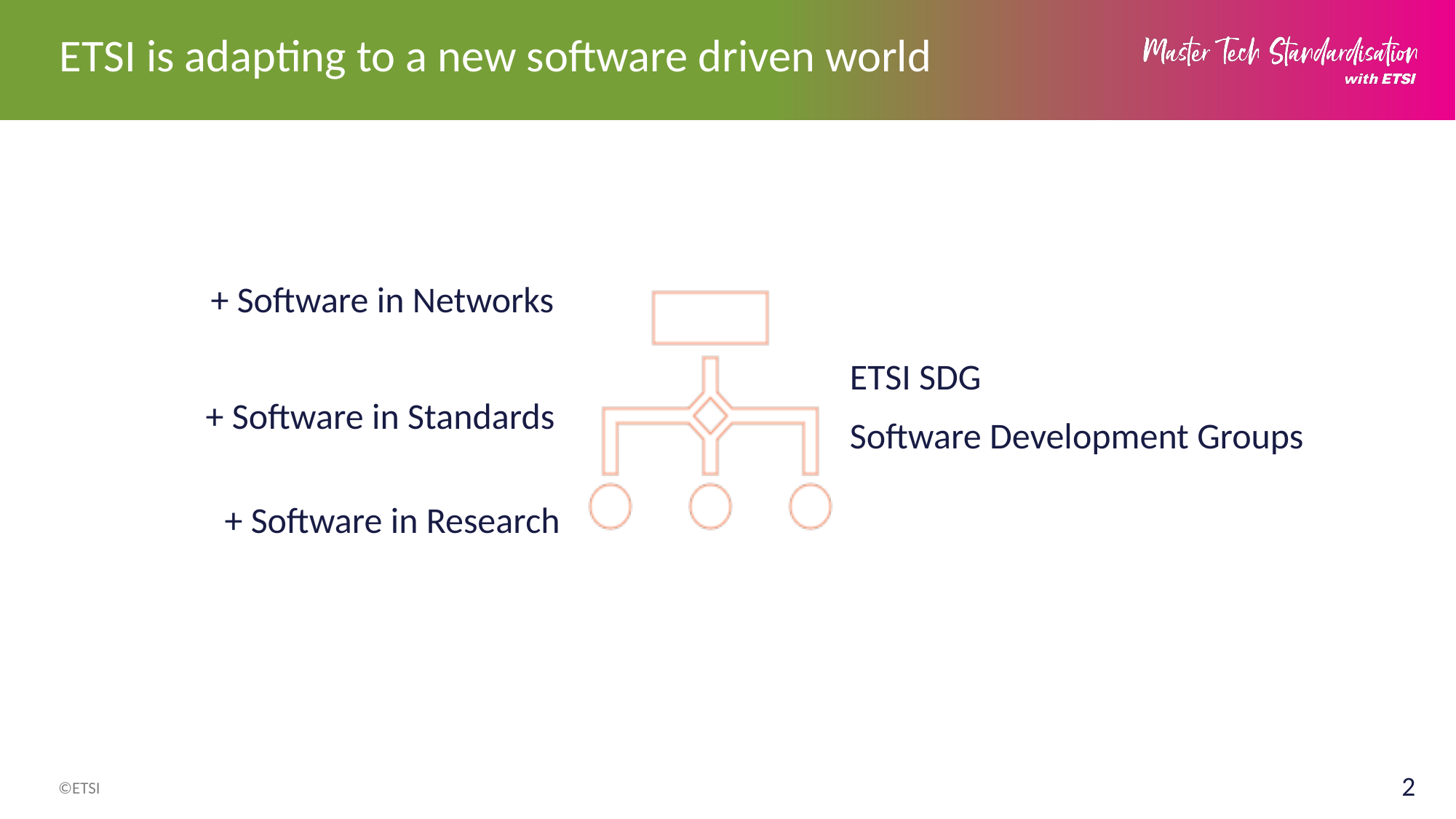

# ETSI is adapting to a new software driven world

+ Software in Networks
ETSI SDG
Software Development Groups
+ Software in Standards
+ Software in Research
2